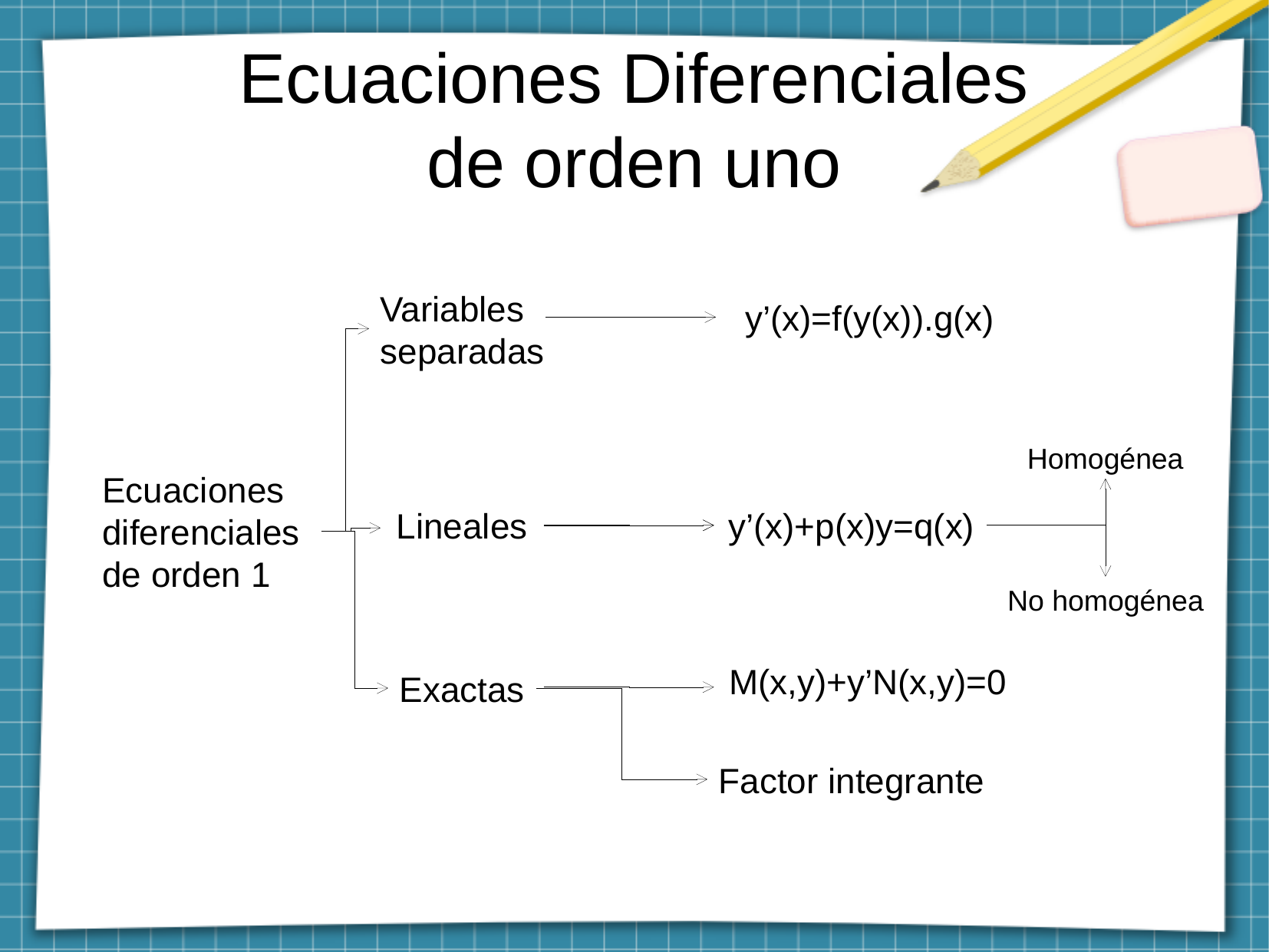

Ecuaciones Diferenciales
de orden uno

Variables
separadas
y’(x)=f(y(x)).g(x)
Homogénea
Ecuaciones
diferenciales
de orden 1

Lineales
y’(x)+p(x)y=q(x)
No homogénea
M(x,y)+y’N(x,y)=0
Exactas
Factor integrante